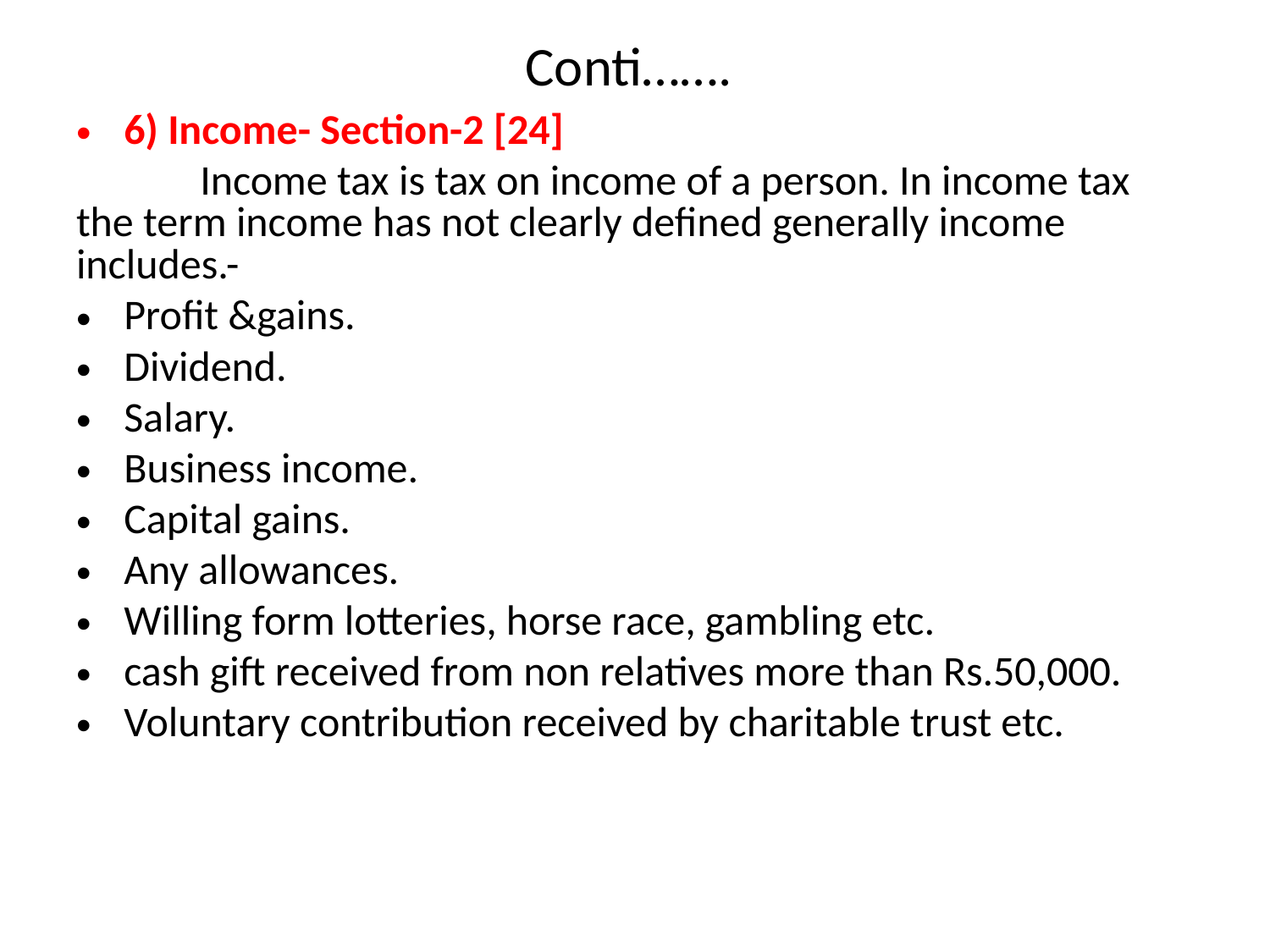

# Conti…….
6) Income- Section-2 [24]
             Income tax is tax on income of a person. In income tax the term income has not clearly defined generally income includes.-
Profit &gains.
Dividend.
Salary.
Business income.
Capital gains.
Any allowances.
Willing form lotteries, horse race, gambling etc.
cash gift received from non relatives more than Rs.50,000.
Voluntary contribution received by charitable trust etc.